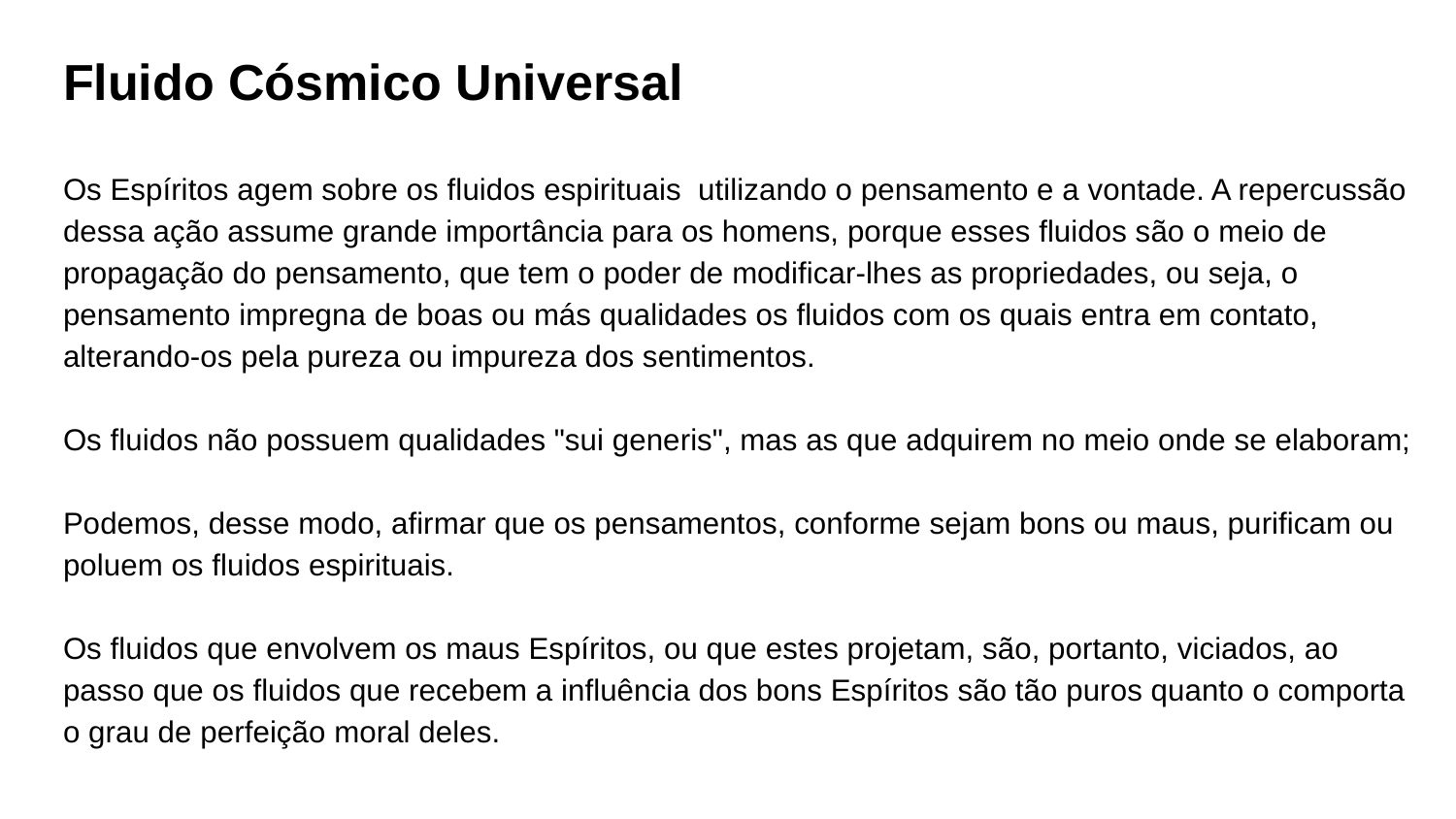

Fluido Cósmico Universal

Os Espíritos agem sobre os fluidos espirituais  utilizando o pensamento e a vontade. A repercussão dessa ação assume grande importância para os homens, porque esses fluidos são o meio de propagação do pensamento, que tem o poder de modificar-lhes as propriedades, ou seja, o pensamento impregna de boas ou más qualidades os fluidos com os quais entra em contato, alterando-os pela pureza ou impureza dos sentimentos.
Os fluidos não possuem qualidades "sui generis", mas as que adquirem no meio onde se elaboram;

Podemos, desse modo, afirmar que os pensamentos, conforme sejam bons ou maus, purificam ou poluem os fluidos espirituais.

Os fluidos que envolvem os maus Espíritos, ou que estes projetam, são, portanto, viciados, ao passo que os fluidos que recebem a influência dos bons Espíritos são tão puros quanto o comporta o grau de perfeição moral deles.